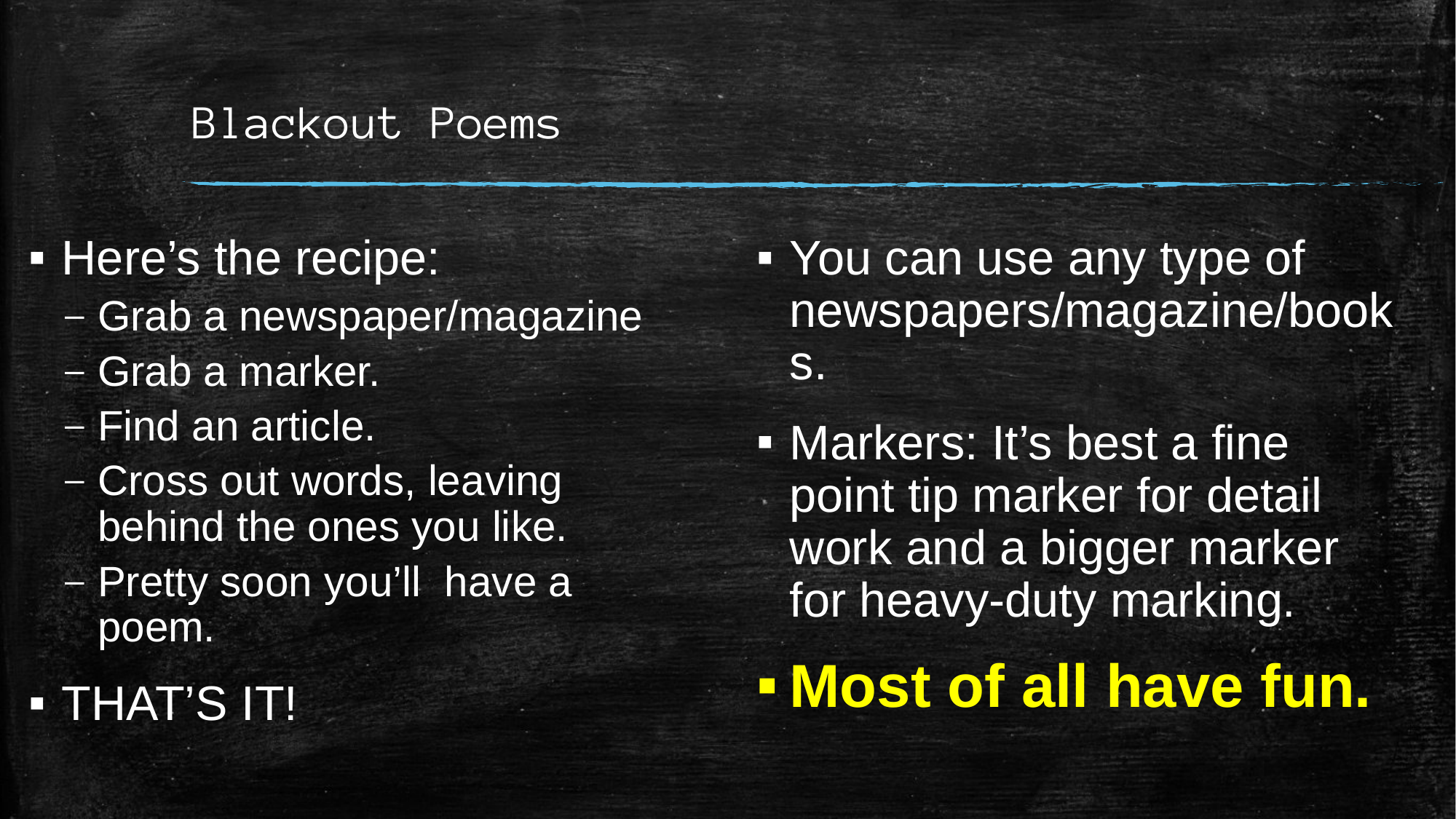

# Blackout Poems
Here’s the recipe:
Grab a newspaper/magazine
Grab a marker.
Find an article.
Cross out words, leaving behind the ones you like.
Pretty soon you’ll  have a poem.
THAT’S IT!

You can use any type of newspapers/magazine/books.
Markers: It’s best a fine point tip marker for detail work and a bigger marker for heavy-duty marking.
Most of all have fun.